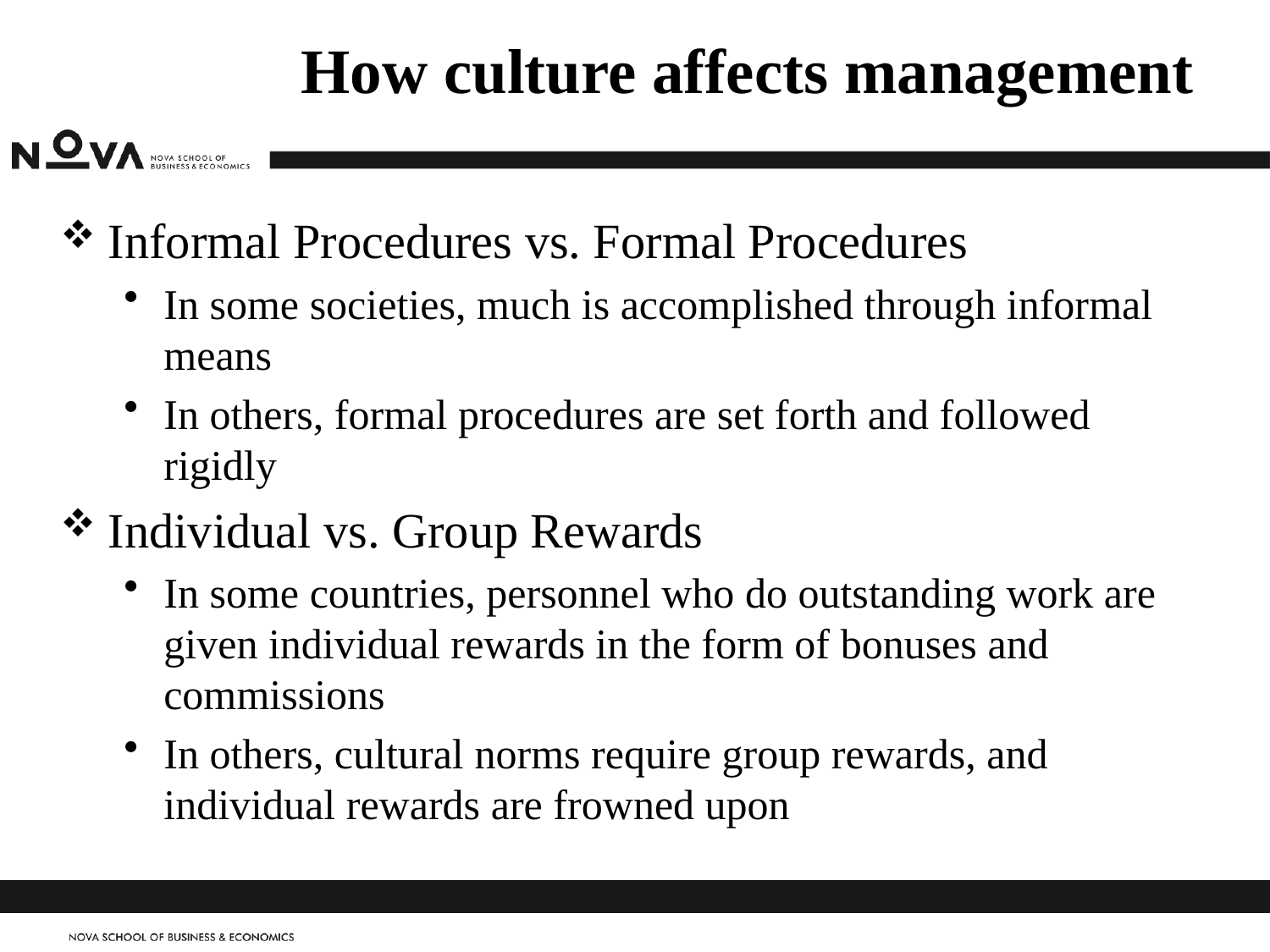

How culture affects management
Informal Procedures vs. Formal Procedures
In some societies, much is accomplished through informal means
In others, formal procedures are set forth and followed rigidly
Individual vs. Group Rewards
In some countries, personnel who do outstanding work are given individual rewards in the form of bonuses and commissions
In others, cultural norms require group rewards, and individual rewards are frowned upon